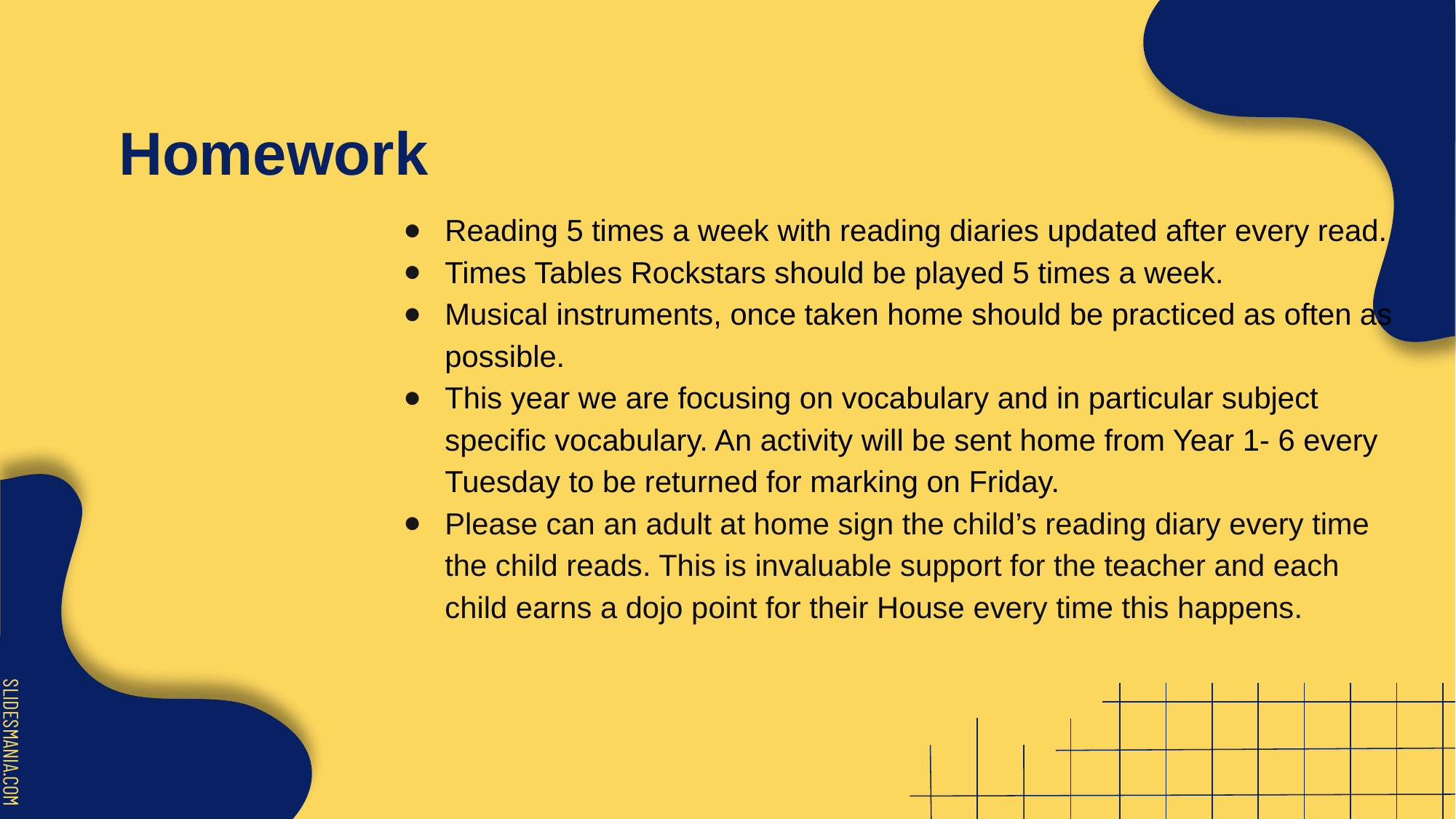

# Homework
Reading 5 times a week with reading diaries updated after every read.
Times Tables Rockstars should be played 5 times a week.
Musical instruments, once taken home should be practiced as often as possible.
This year we are focusing on vocabulary and in particular subject specific vocabulary. An activity will be sent home from Year 1- 6 every Tuesday to be returned for marking on Friday.
Please can an adult at home sign the child’s reading diary every time the child reads. This is invaluable support for the teacher and each child earns a dojo point for their House every time this happens.